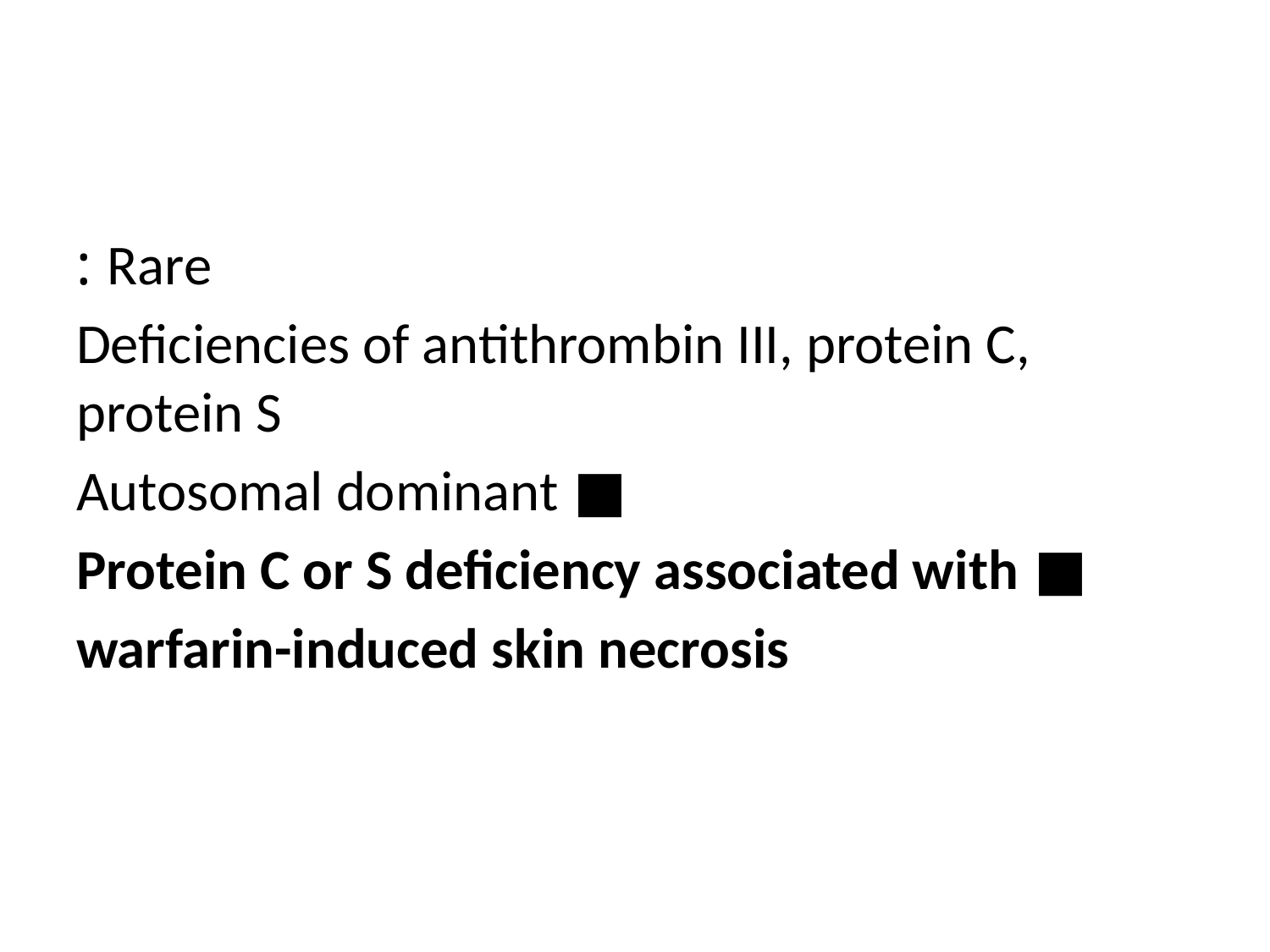

#
Rare :
Deficiencies of antithrombin III, protein C, protein S
■ Autosomal dominant
■ Protein C or S deficiency associated with
warfarin-induced skin necrosis